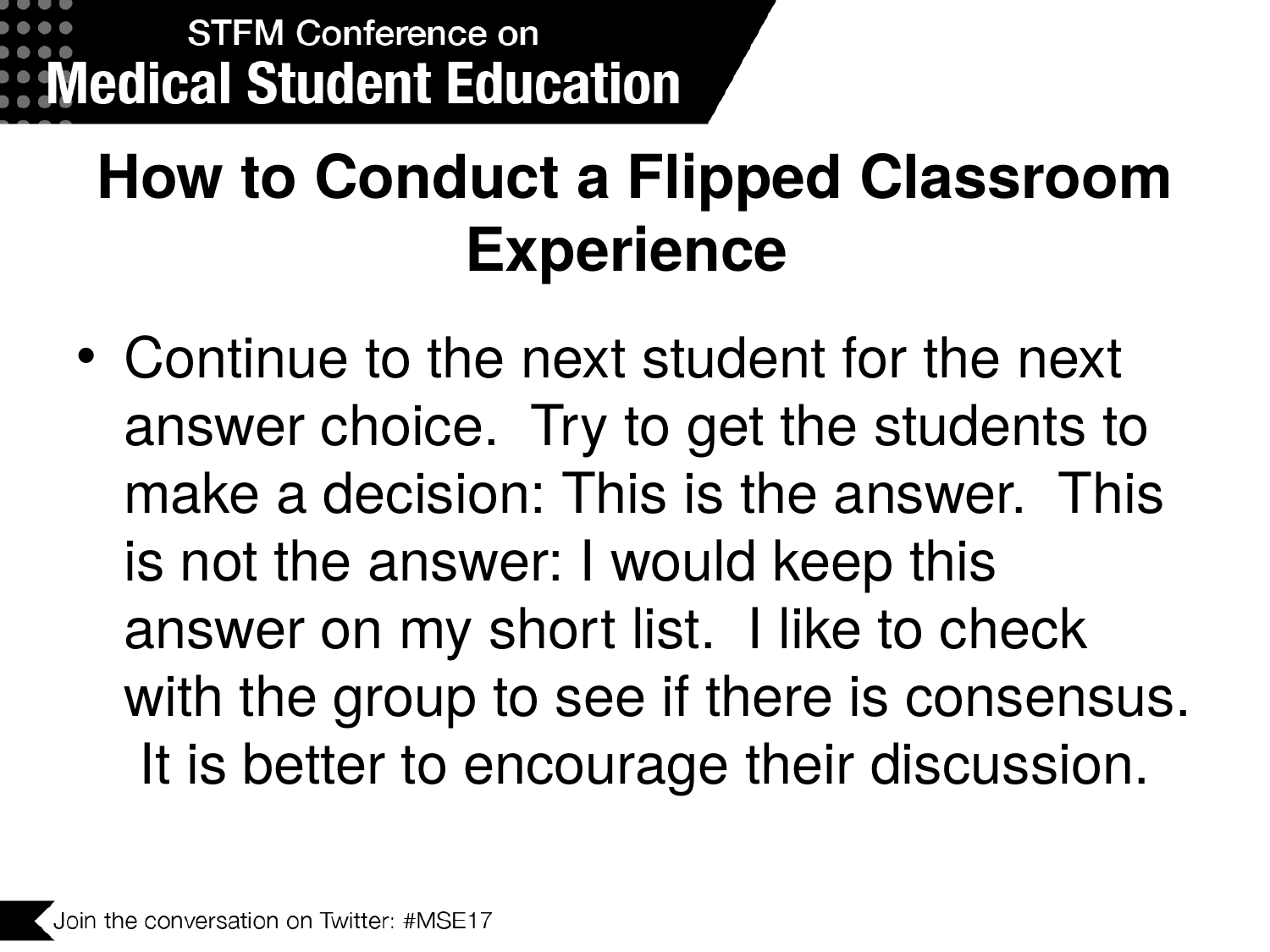

# How to Conduct a Flipped Classroom Experience
Continue to the next student for the next answer choice.  Try to get the students to make a decision: This is the answer.  This is not the answer: I would keep this answer on my short list.  I like to check with the group to see if there is consensus.  It is better to encourage their discussion.